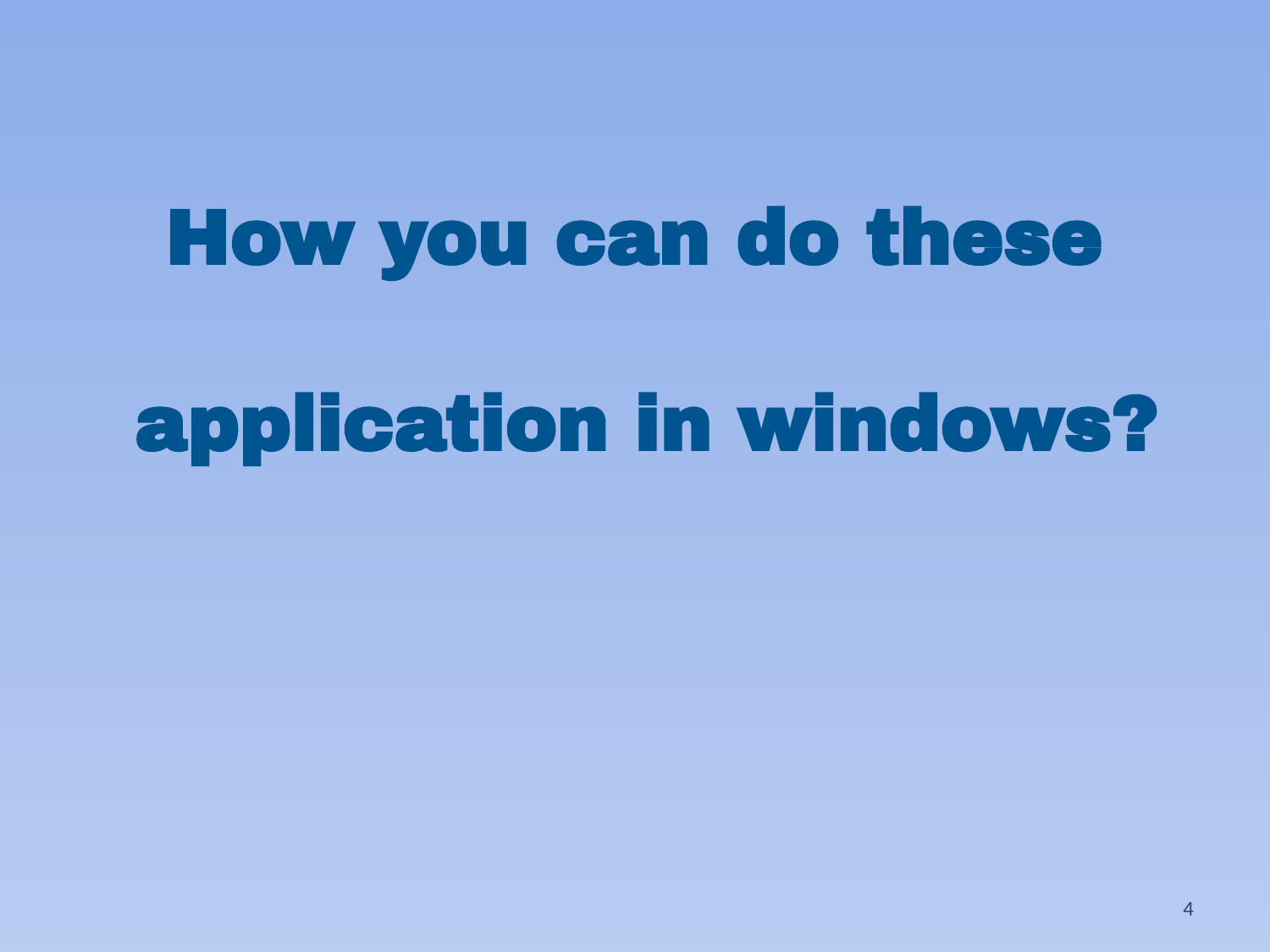

How you can do these

 application in windows?
4